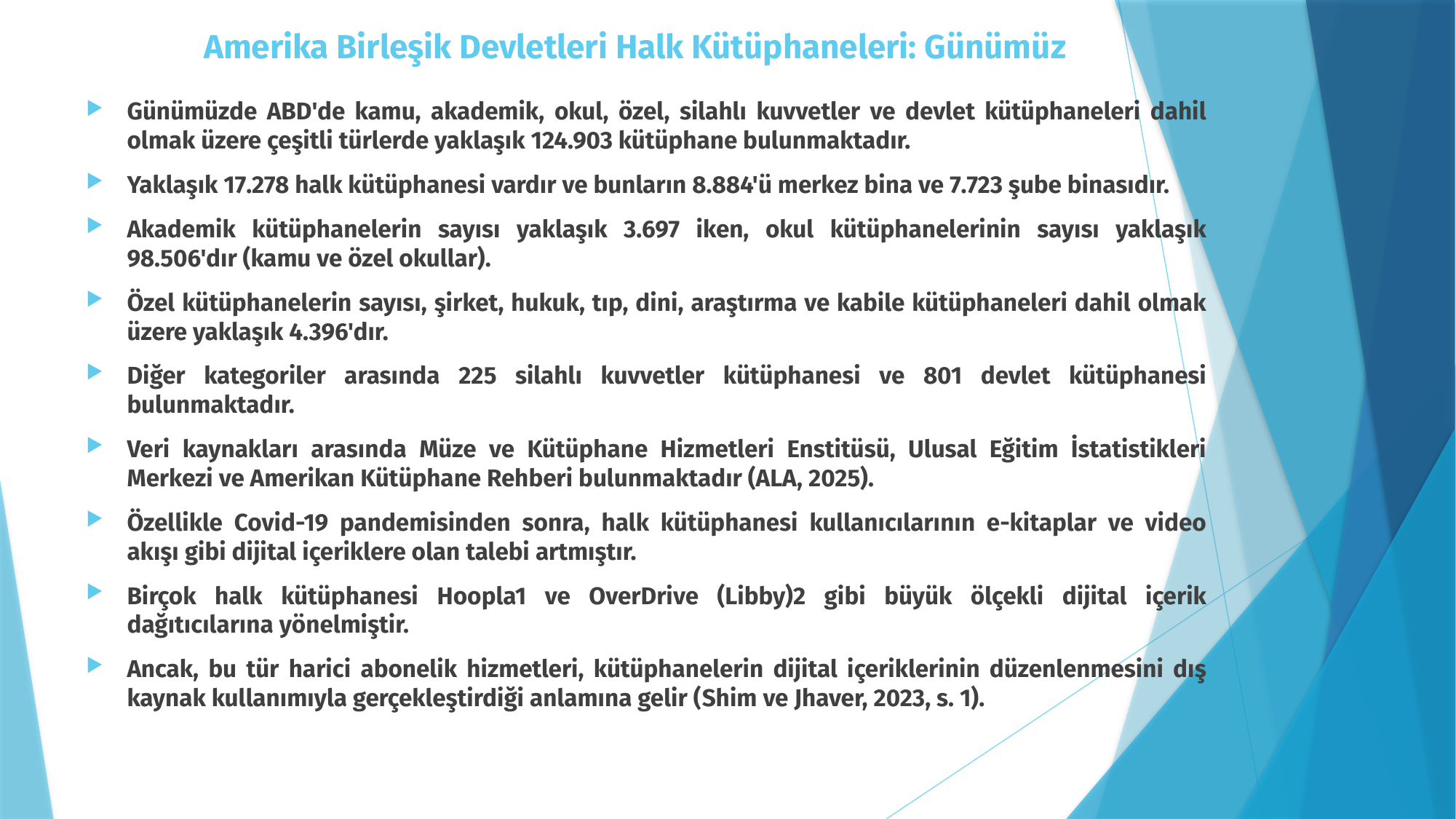

# Amerika Birleşik Devletleri Halk Kütüphaneleri: Günümüz
Günümüzde ABD'de kamu, akademik, okul, özel, silahlı kuvvetler ve devlet kütüphaneleri dahil olmak üzere çeşitli türlerde yaklaşık 124.903 kütüphane bulunmaktadır.
Yaklaşık 17.278 halk kütüphanesi vardır ve bunların 8.884'ü merkez bina ve 7.723 şube binasıdır.
Akademik kütüphanelerin sayısı yaklaşık 3.697 iken, okul kütüphanelerinin sayısı yaklaşık 98.506'dır (kamu ve özel okullar).
Özel kütüphanelerin sayısı, şirket, hukuk, tıp, dini, araştırma ve kabile kütüphaneleri dahil olmak üzere yaklaşık 4.396'dır.
Diğer kategoriler arasında 225 silahlı kuvvetler kütüphanesi ve 801 devlet kütüphanesi bulunmaktadır.
Veri kaynakları arasında Müze ve Kütüphane Hizmetleri Enstitüsü, Ulusal Eğitim İstatistikleri Merkezi ve Amerikan Kütüphane Rehberi bulunmaktadır (ALA, 2025).
Özellikle Covid-19 pandemisinden sonra, halk kütüphanesi kullanıcılarının e-kitaplar ve video akışı gibi dijital içeriklere olan talebi artmıştır.
Birçok halk kütüphanesi Hoopla1 ve OverDrive (Libby)2 gibi büyük ölçekli dijital içerik dağıtıcılarına yönelmiştir.
Ancak, bu tür harici abonelik hizmetleri, kütüphanelerin dijital içeriklerinin düzenlenmesini dış kaynak kullanımıyla gerçekleştirdiği anlamına gelir (Shim ve Jhaver, 2023, s. 1).